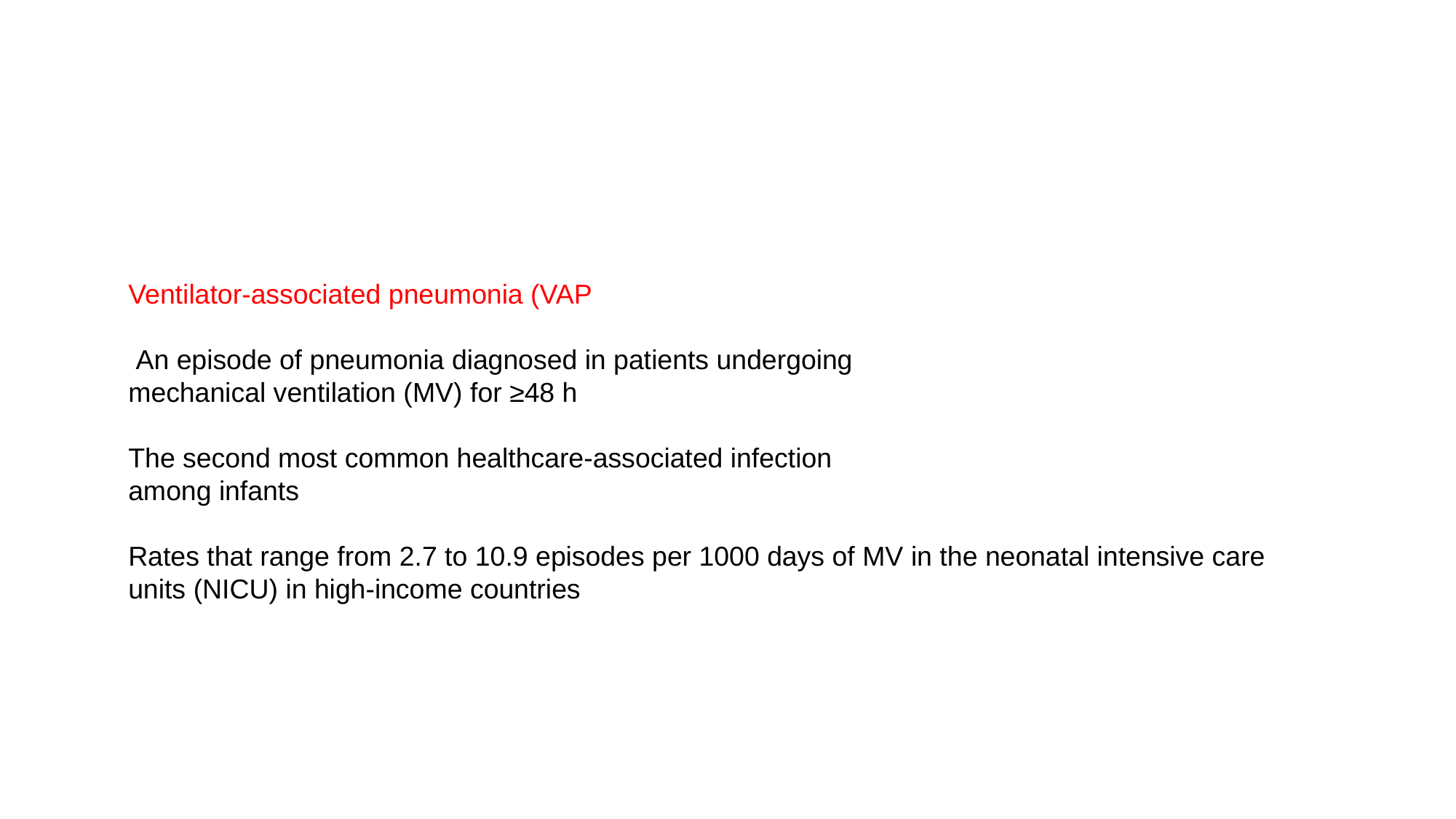

Ventilator-associated pneumonia (VAP

 An episode of pneumonia diagnosed in patients undergoing
mechanical ventilation (MV) for ≥48 h

The second most common healthcare-associated infection
among infants

Rates that range from 2.7 to 10.9 episodes per 1000 days of MV in the neonatal intensive care
units (NICU) in high-income countries